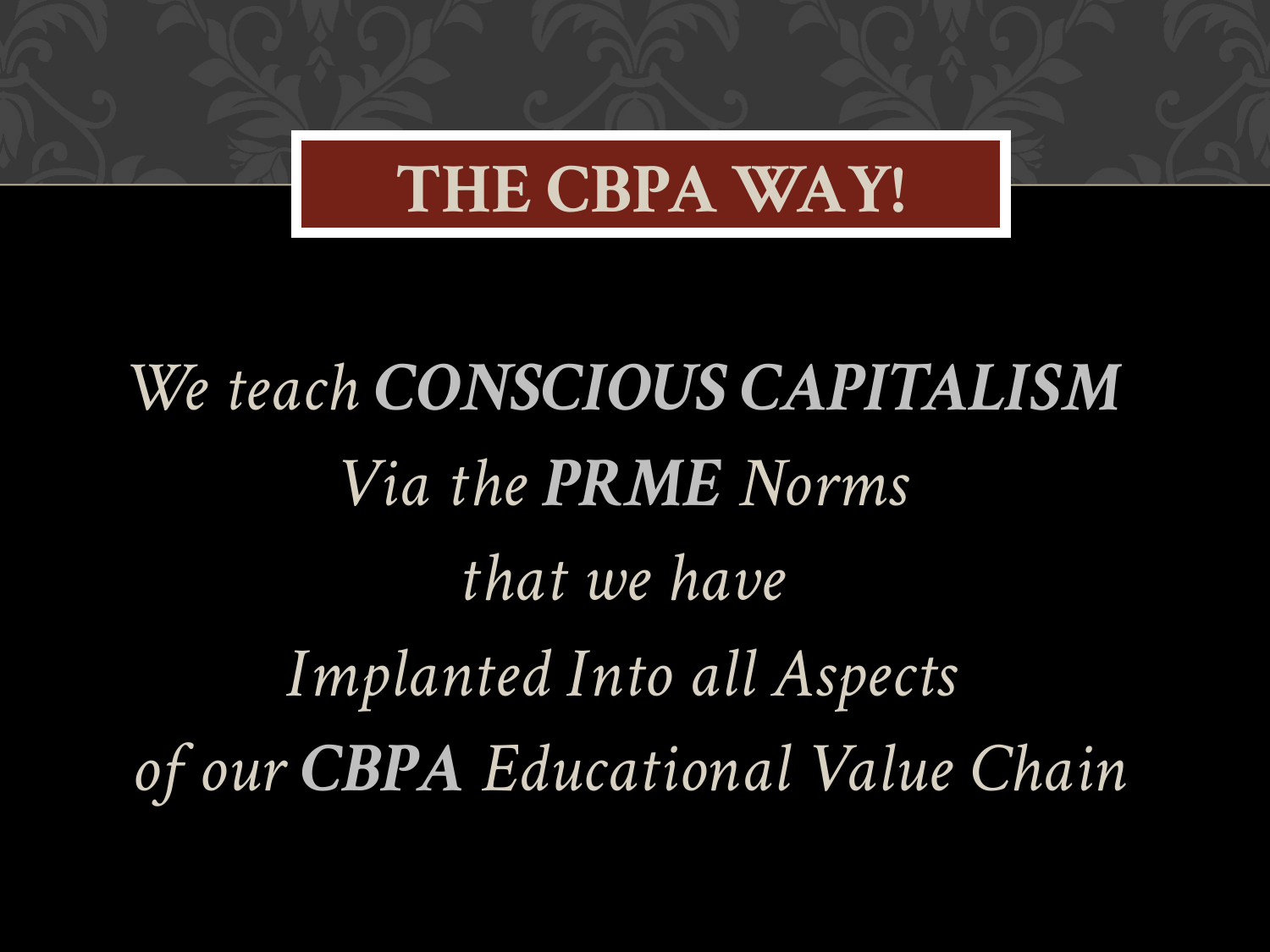

# THE CBPA WAY!

We teach CONSCIOUS CAPITALISM
Via the PRME Norms
that we have
Implanted Into all Aspects
of our CBPA Educational Value Chain